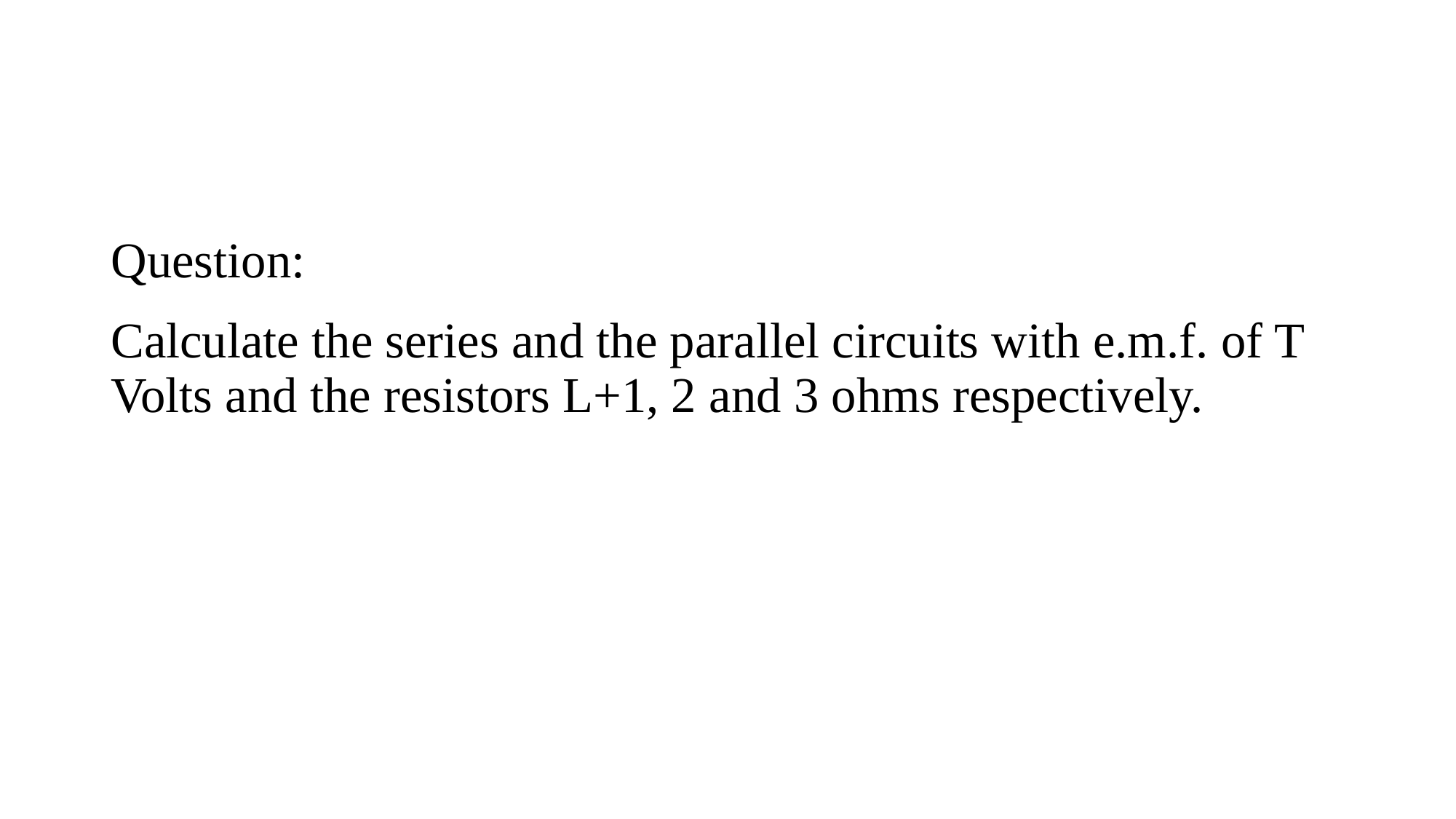

#
Question:
Calculate the series and the parallel circuits with e.m.f. of T Volts and the resistors L+1, 2 and 3 ohms respectively.